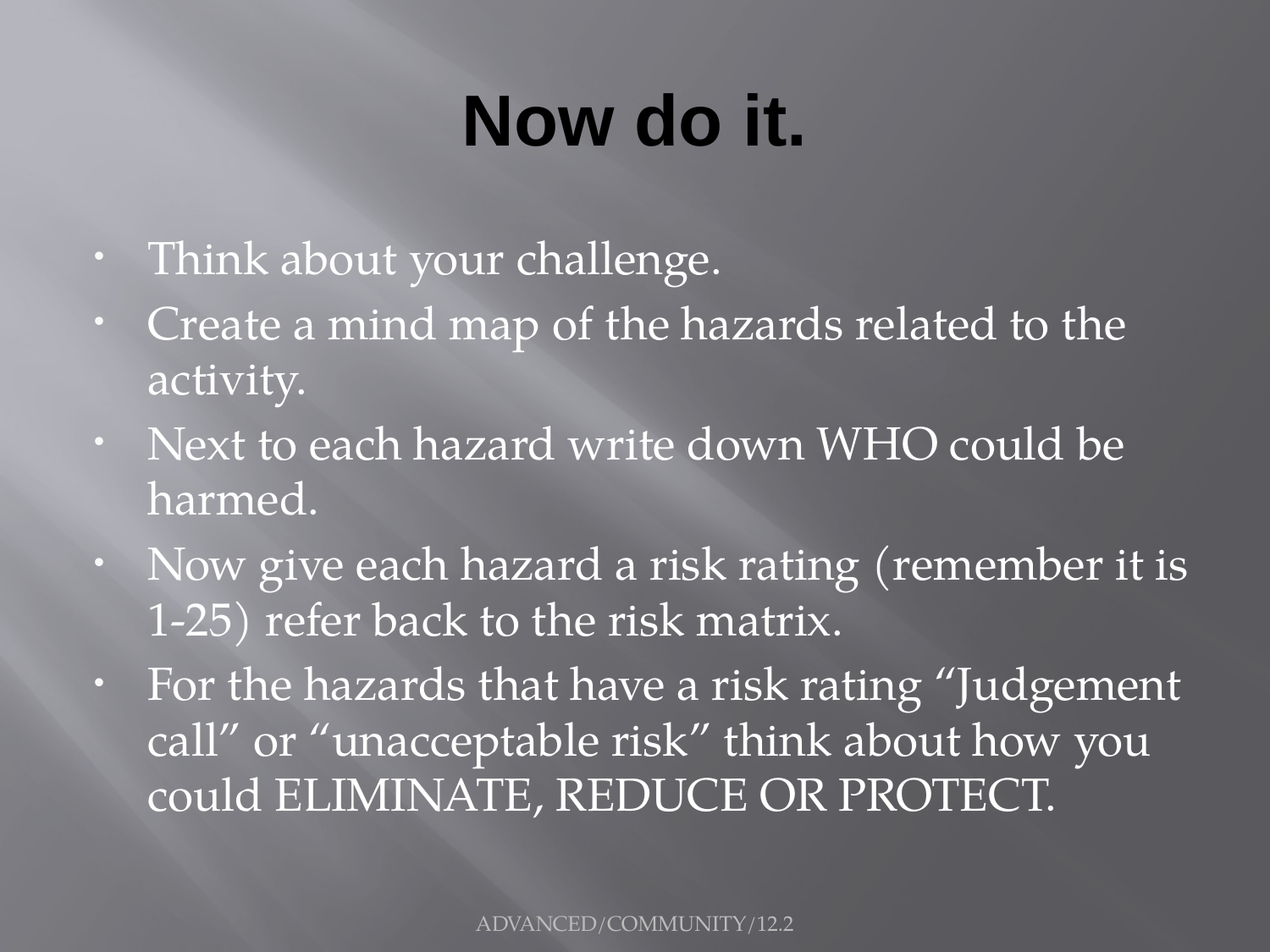

# Now do it.
Think about your challenge.
Create a mind map of the hazards related to the activity.
Next to each hazard write down WHO could be harmed.
Now give each hazard a risk rating (remember it is 1-25) refer back to the risk matrix.
For the hazards that have a risk rating “Judgement call” or “unacceptable risk” think about how you could ELIMINATE, REDUCE OR PROTECT.
ADVANCED/COMMUNITY/12.2